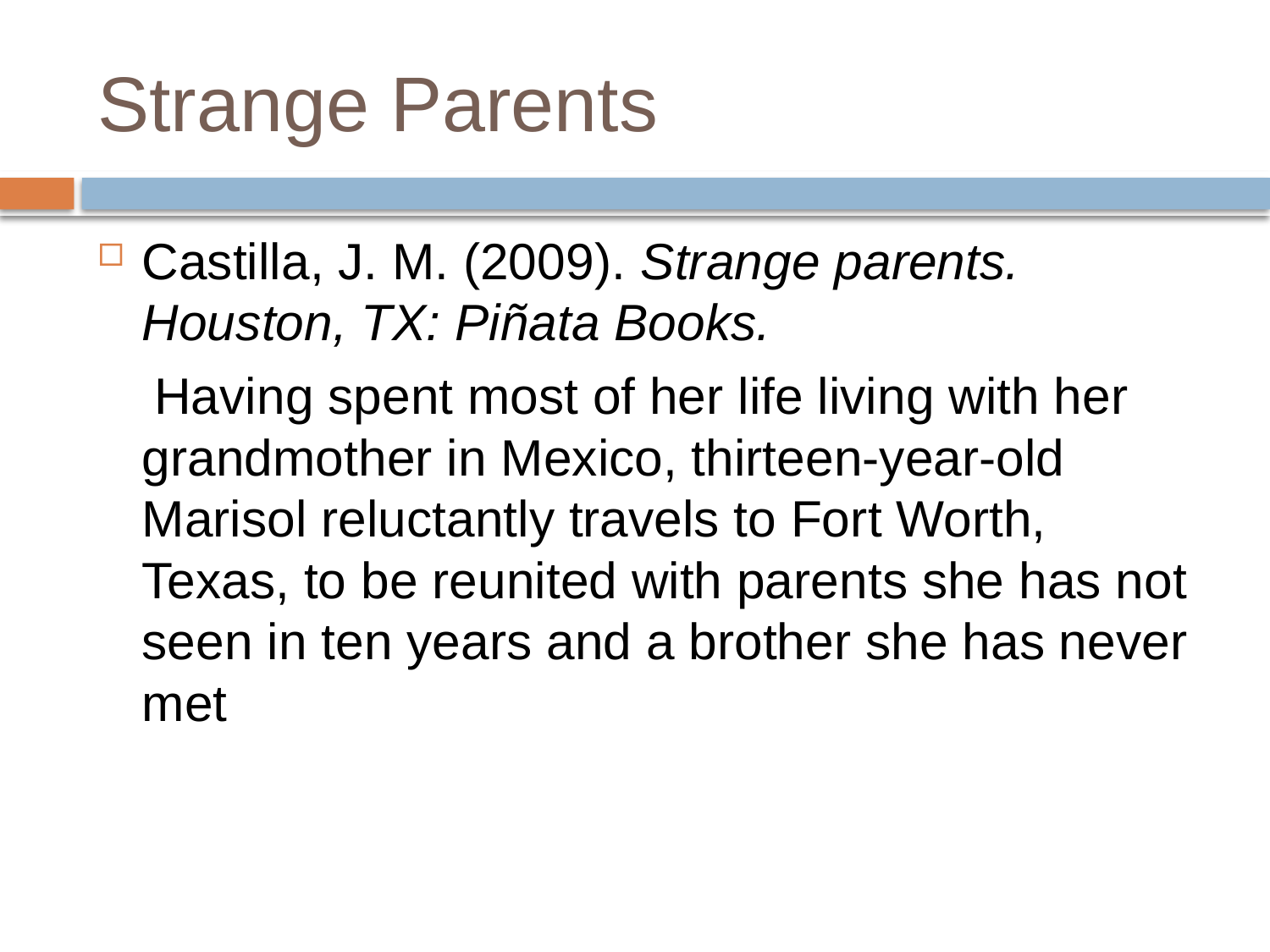

# Strange Parents
Castilla, J. M. (2009). Strange parents. Houston, TX: Piñata Books.
    Having spent most of her life living with her grandmother in Mexico, thirteen-year-old Marisol reluctantly travels to Fort Worth, Texas, to be reunited with parents she has not seen in ten years and a brother she has never met